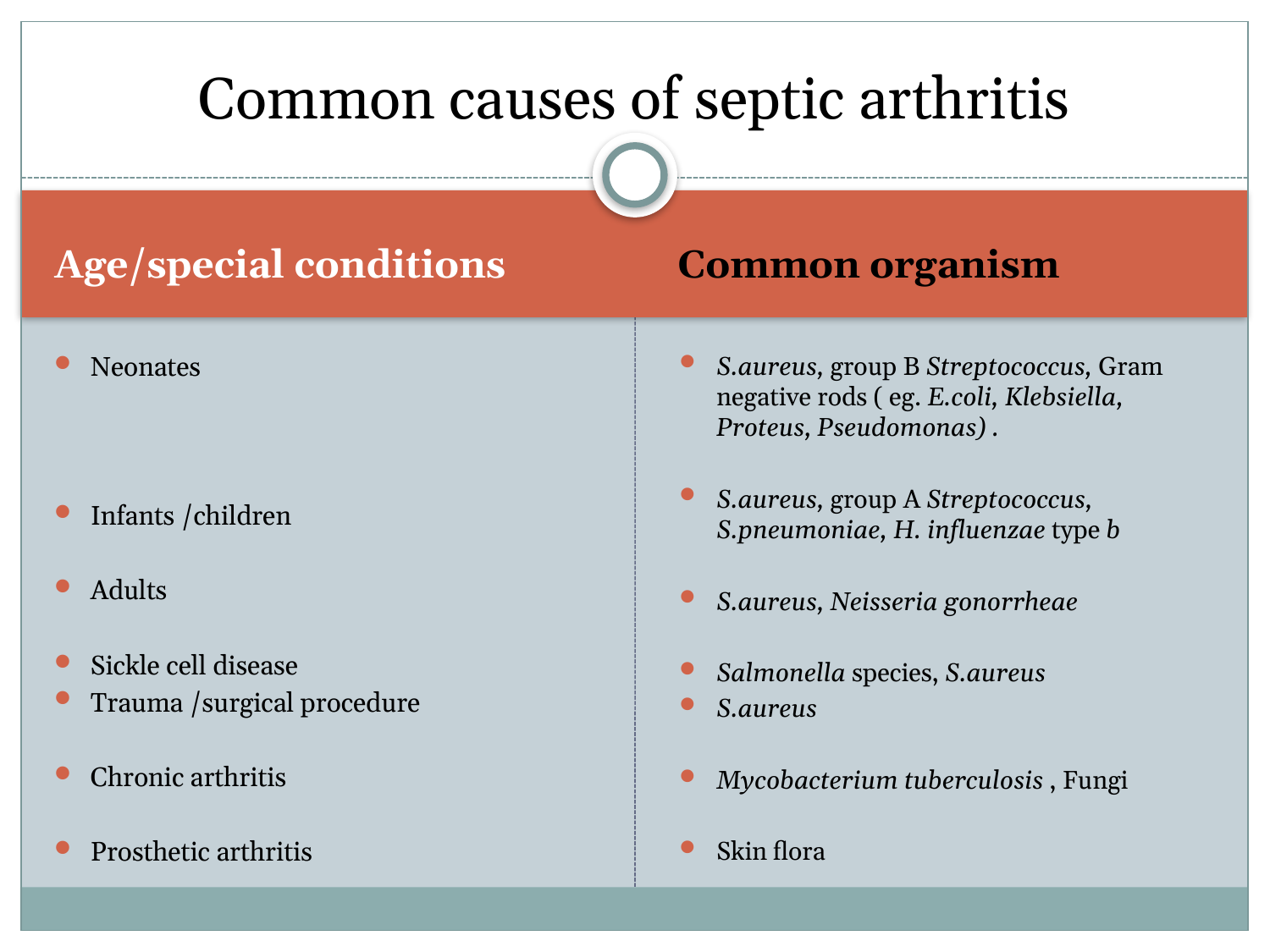

# Common causes of septic arthritis
Age/special conditions
Common organism
Neonates

Infants /children

Adults

Sickle cell disease
Trauma /surgical procedure

Chronic arthritis

Prosthetic arthritis
S.aureus, group B Streptococcus, Gram negative rods ( eg. E.coli, Klebsiella, Proteus, Pseudomonas) .

S.aureus, group A Streptococcus, S.pneumoniae, H. influenzae type b

S.aureus, Neisseria gonorrheae

Salmonella species, S.aureus
S.aureus

Mycobacterium tuberculosis , Fungi

Skin flora